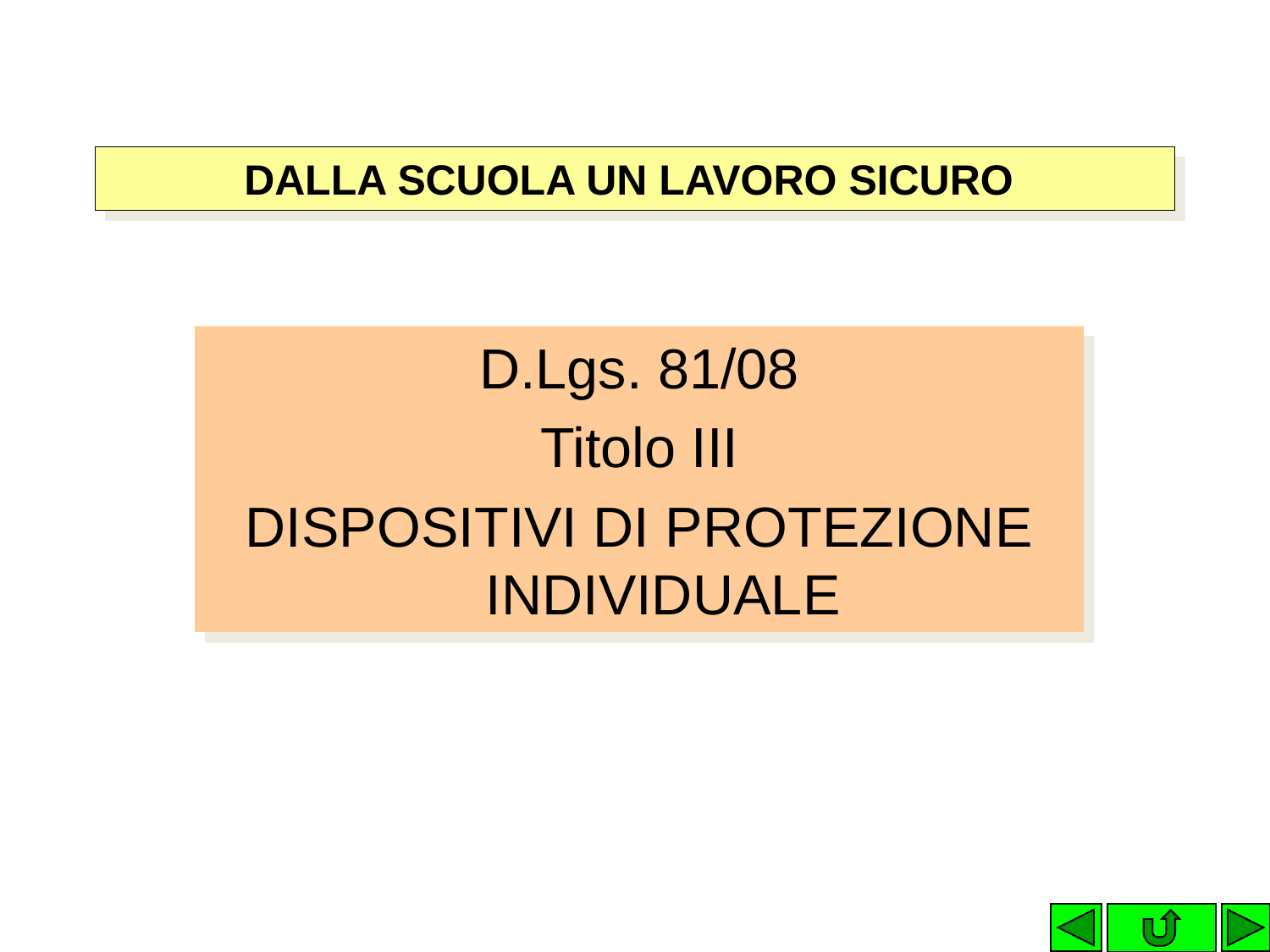

DALLA SCUOLA UN LAVORO SICURO
D.Lgs. 81/08
Titolo III
DISPOSITIVI DI PROTEZIONE INDIVIDUALE